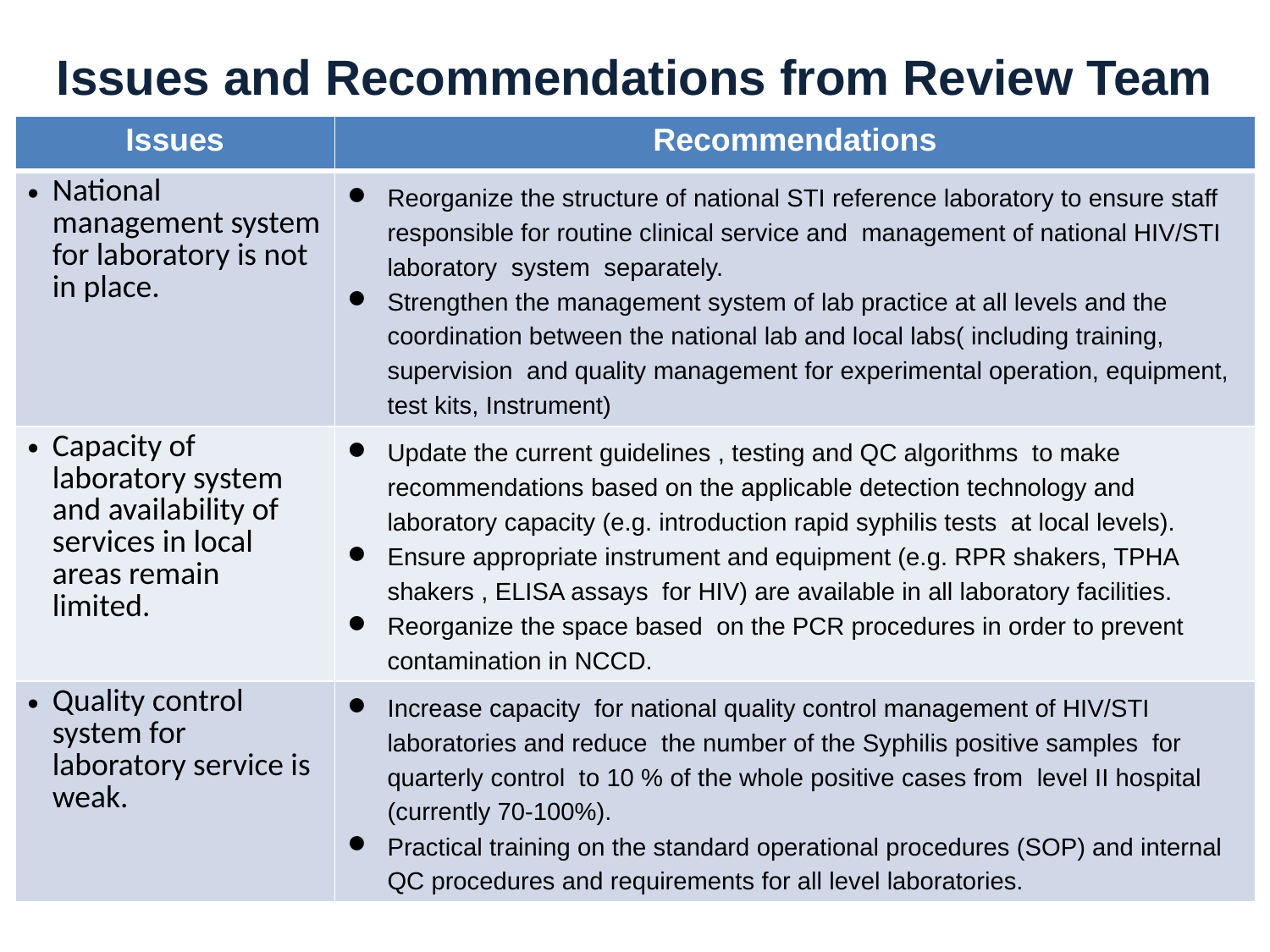

# Issues and Recommendations from Review Team
| Issues | Recommendations |
| --- | --- |
| National management system for laboratory is not in place. | Reorganize the structure of national STI reference laboratory to ensure staff responsible for routine clinical service and management of national HIV/STI laboratory system separately. Strengthen the management system of lab practice at all levels and the coordination between the national lab and local labs( including training, supervision and quality management for experimental operation, equipment, test kits, Instrument) |
| Capacity of laboratory system and availability of services in local areas remain limited. | Update the current guidelines , testing and QC algorithms to make recommendations based on the applicable detection technology and laboratory capacity (e.g. introduction rapid syphilis tests at local levels). Ensure appropriate instrument and equipment (e.g. RPR shakers, TPHA shakers , ELISA assays for HIV) are available in all laboratory facilities. Reorganize the space based on the PCR procedures in order to prevent contamination in NCCD. |
| Quality control system for laboratory service is weak. | Increase capacity for national quality control management of HIV/STI laboratories and reduce the number of the Syphilis positive samples for quarterly control to 10 % of the whole positive cases from level II hospital (currently 70-100%). Practical training on the standard operational procedures (SOP) and internal QC procedures and requirements for all level laboratories. |